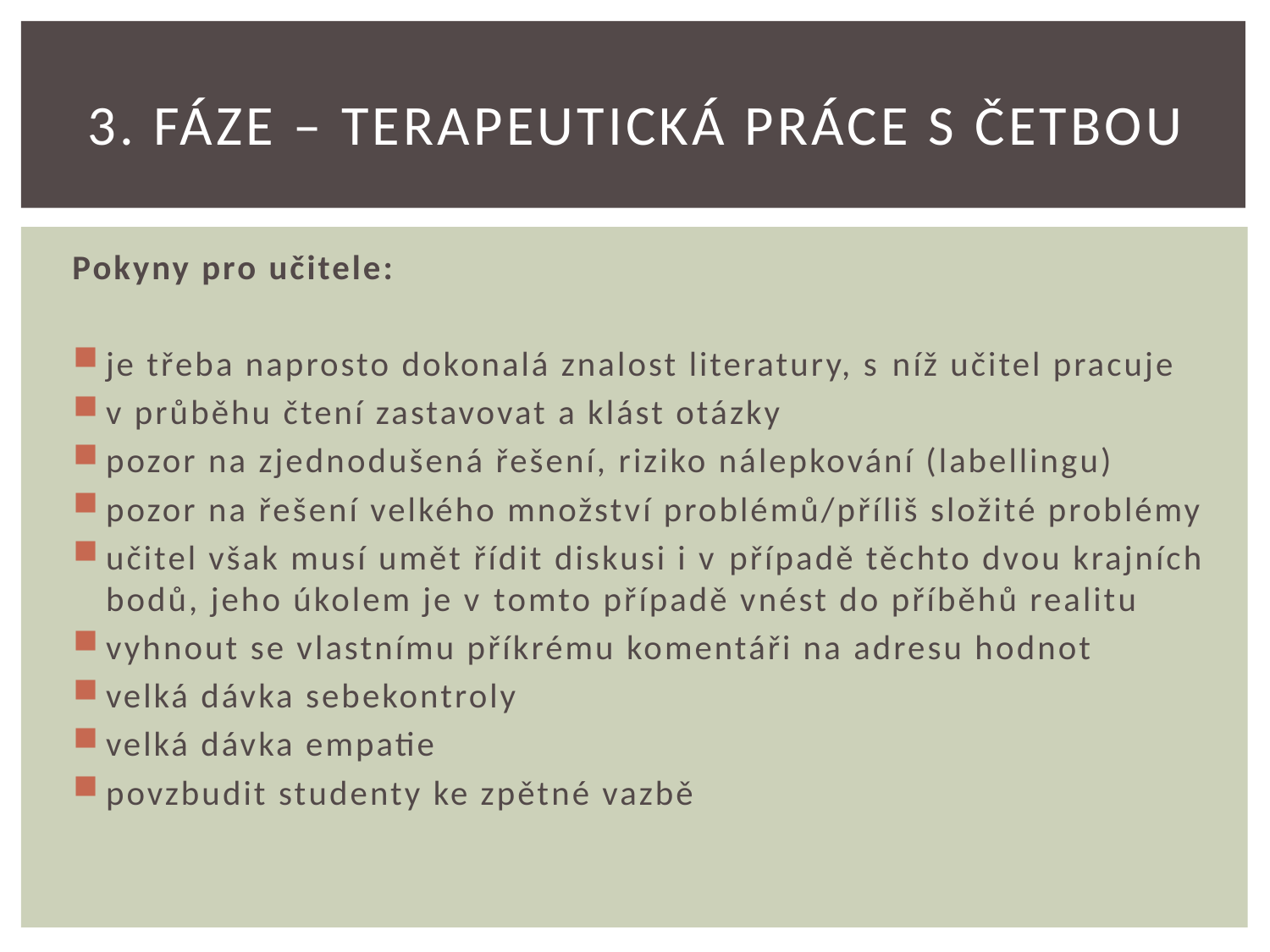

# 3. fáze – Terapeutická práce s četbou
Pokyny pro učitele:

je třeba naprosto dokonalá znalost literatury, s níž učitel pracuje
v průběhu čtení zastavovat a klást otázky
pozor na zjednodušená řešení, riziko nálepkování (labellingu)
pozor na řešení velkého množství problémů/příliš složité problémy
učitel však musí umět řídit diskusi i v případě těchto dvou krajních bodů, jeho úkolem je v tomto případě vnést do příběhů realitu
vyhnout se vlastnímu příkrému komentáři na adresu hodnot
velká dávka sebekontroly
velká dávka empatie
povzbudit studenty ke zpětné vazbě